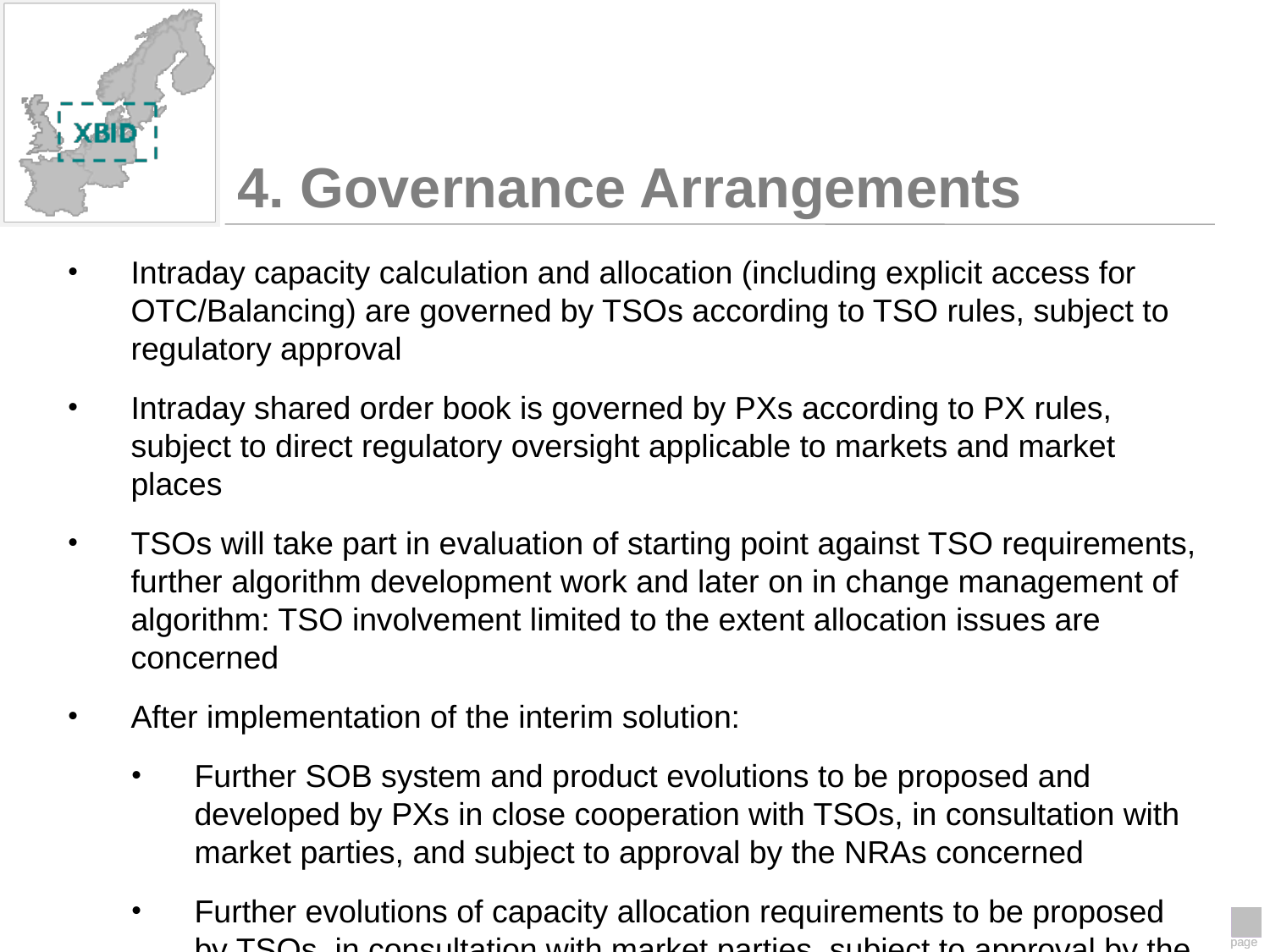

4. Governance Arrangements
Intraday capacity calculation and allocation (including explicit access for OTC/Balancing) are governed by TSOs according to TSO rules, subject to regulatory approval
Intraday shared order book is governed by PXs according to PX rules, subject to direct regulatory oversight applicable to markets and market places
TSOs will take part in evaluation of starting point against TSO requirements, further algorithm development work and later on in change management of algorithm: TSO involvement limited to the extent allocation issues are concerned
After implementation of the interim solution:
Further SOB system and product evolutions to be proposed and developed by PXs in close cooperation with TSOs, in consultation with market parties, and subject to approval by the NRAs concerned
Further evolutions of capacity allocation requirements to be proposed by TSOs, in consultation with market parties, subject to approval by the NRAs concerned and implemented by PXs